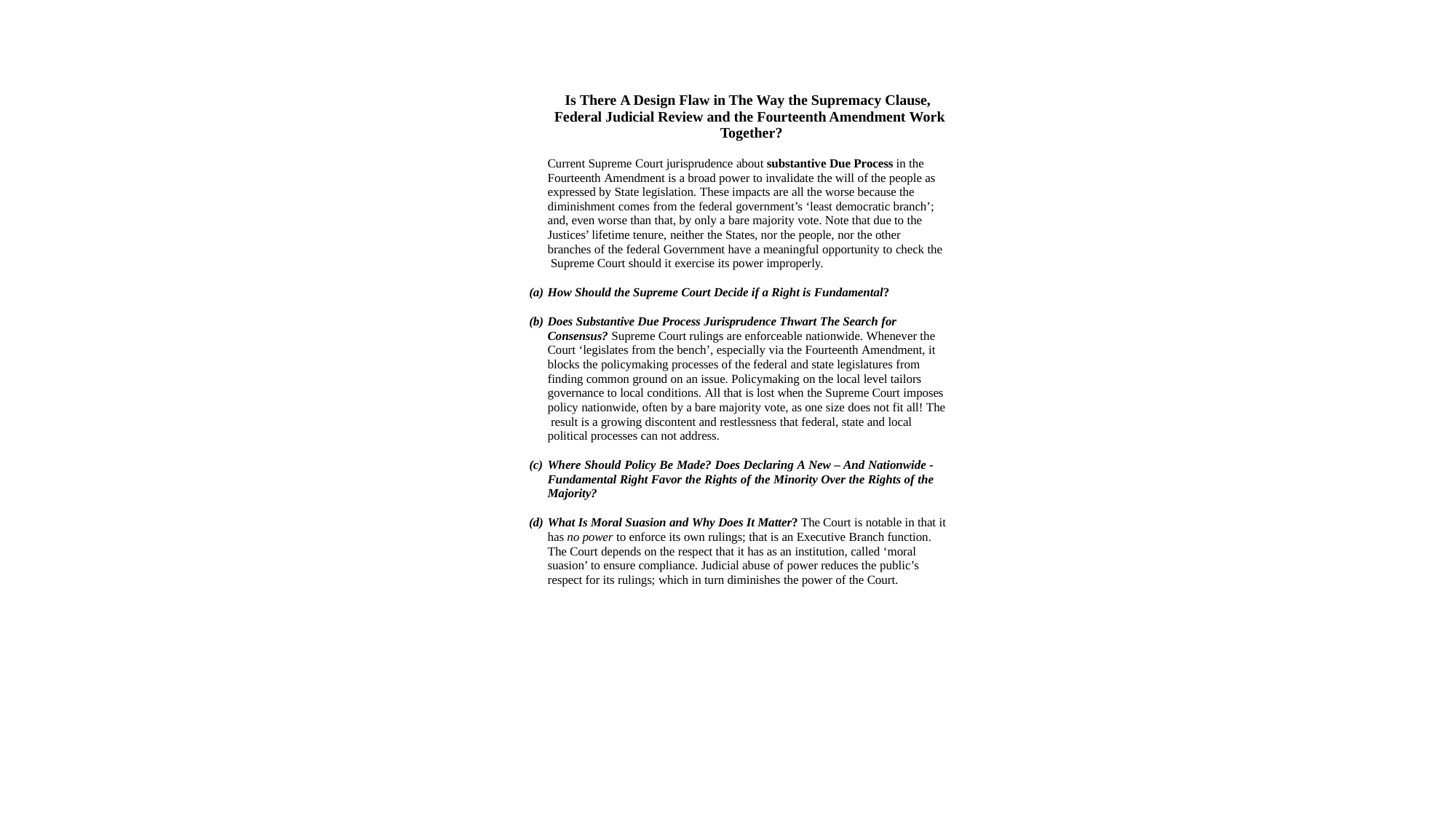

Is There A Design Flaw in The Way the Supremacy Clause,  Federal Judicial Review and the Fourteenth Amendment Work  Together?

Current Supreme Court jurisprudence about substantive Due Process in the  Fourteenth Amendment is a broad power to invalidate the will of the people as  expressed by State legislation. These impacts are all the worse because the  diminishment comes from the federal government’s ‘least democratic branch’;  and, even worse than that, by only a bare majority vote. Note that due to the  Justices’ lifetime tenure, neither the States, nor the people, nor the other  branches of the federal Government have a meaningful opportunity to check the  Supreme Court should it exercise its power improperly.

How Should the Supreme Court Decide if a Right is Fundamental?

Does Substantive Due Process Jurisprudence Thwart The Search for  Consensus? Supreme Court rulings are enforceable nationwide. Whenever the  Court ‘legislates from the bench’, especially via the Fourteenth Amendment, it  blocks the policymaking processes of the federal and state legislatures from  finding common ground on an issue. Policymaking on the local level tailors  governance to local conditions. All that is lost when the Supreme Court imposes  policy nationwide, often by a bare majority vote, as one size does not fit all! The  result is a growing discontent and restlessness that federal, state and local  political processes can not address.

Where Should Policy Be Made? Does Declaring A New – And Nationwide -  Fundamental Right Favor the Rights of the Minority Over the Rights of the  Majority?

What Is Moral Suasion and Why Does It Matter? The Court is notable in that it  has no power to enforce its own rulings; that is an Executive Branch function.  The Court depends on the respect that it has as an institution, called ‘moral  suasion’ to ensure compliance. Judicial abuse of power reduces the public’s  respect for its rulings; which in turn diminishes the power of the Court.